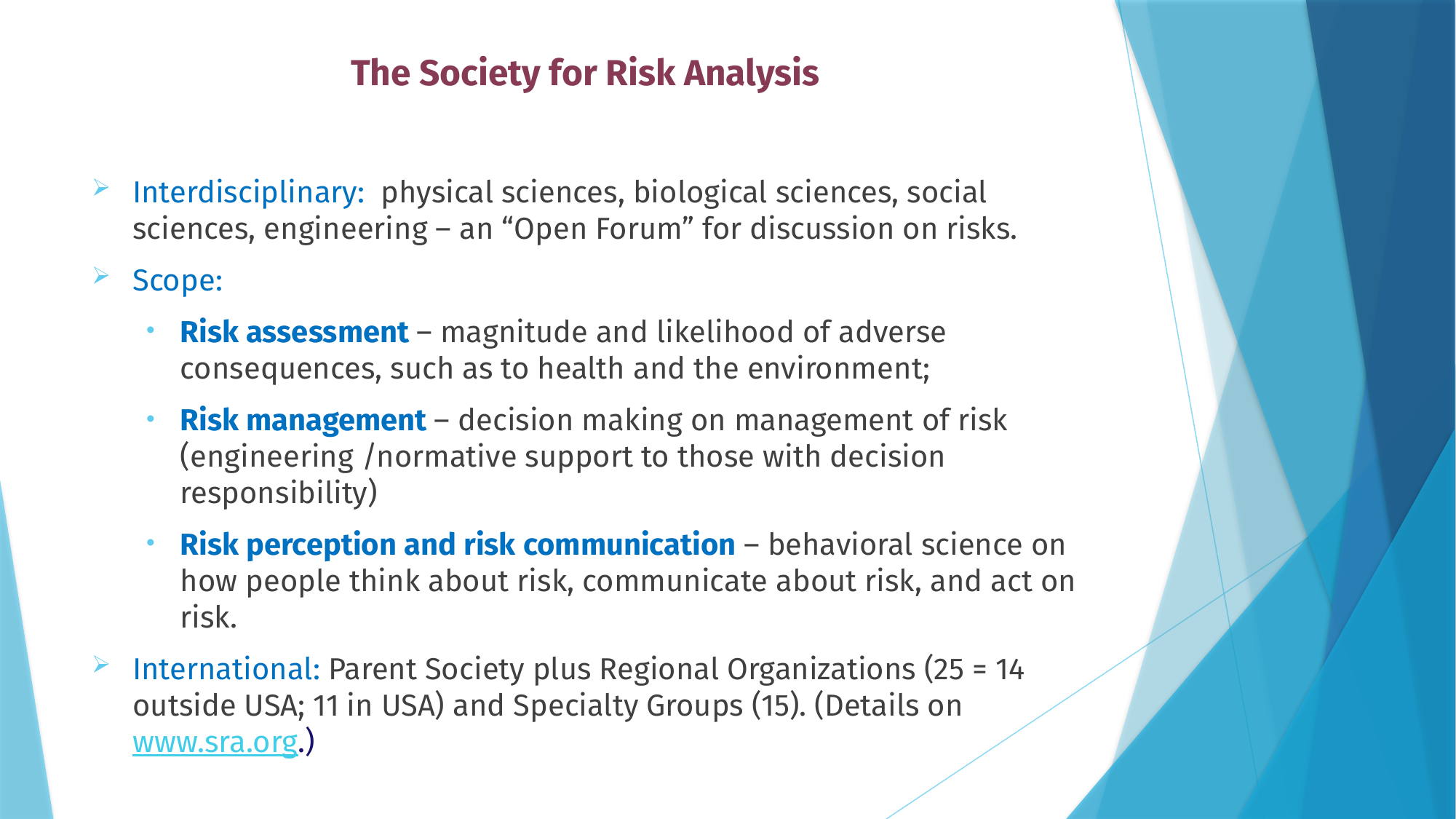

# The Society for Risk Analysis
Interdisciplinary:  physical sciences, biological sciences, social sciences, engineering – an “Open Forum” for discussion on risks.
Scope:
Risk assessment – magnitude and likelihood of adverse consequences, such as to health and the environment;
Risk management – decision making on management of risk (engineering /normative support to those with decision responsibility)
Risk perception and risk communication – behavioral science on how people think about risk, communicate about risk, and act on risk.
International: Parent Society plus Regional Organizations (25 = 14 outside USA; 11 in USA) and Specialty Groups (15). (Details on www.sra.org.)